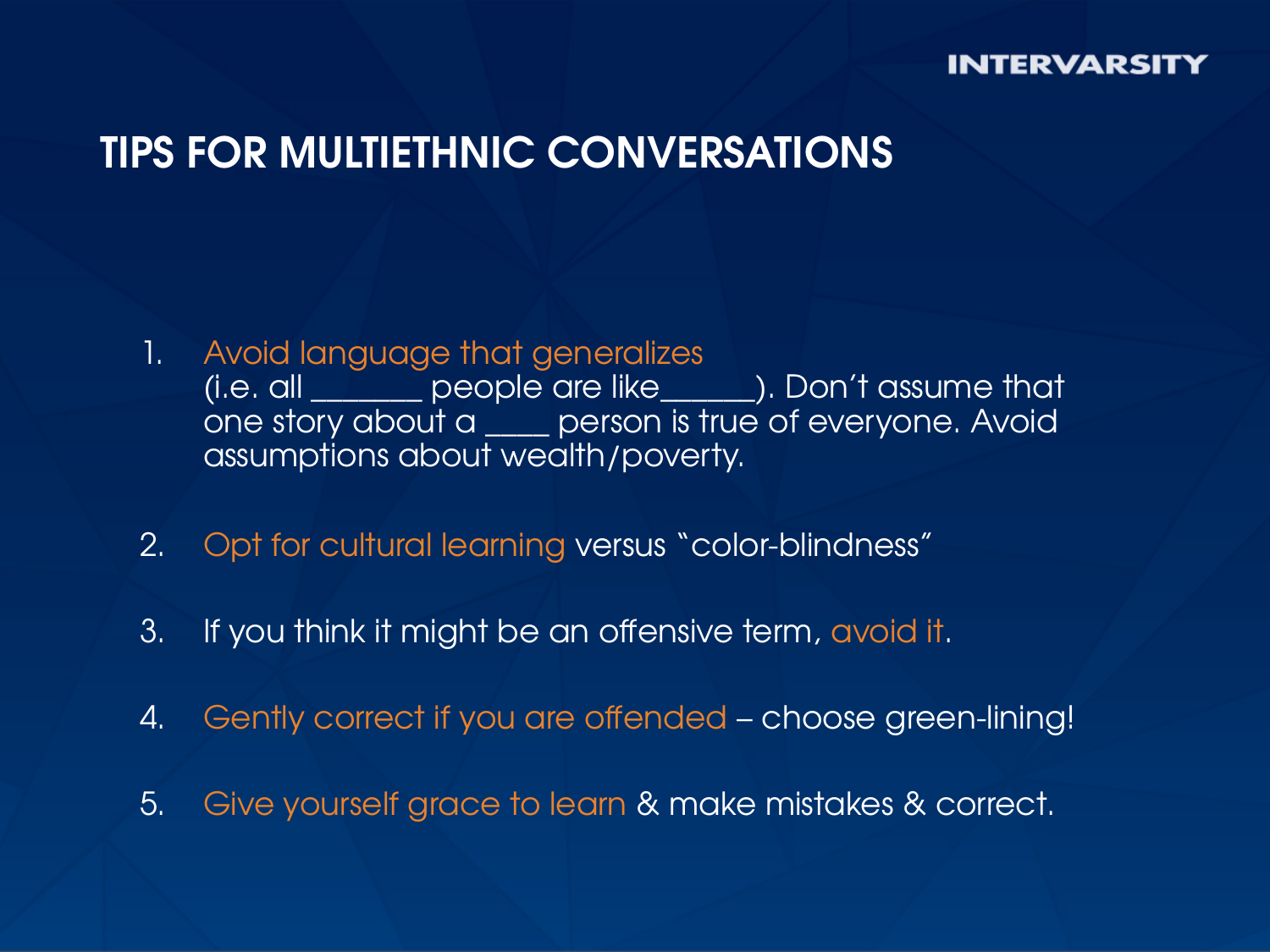

# TIPS FOR MULTIETHNIC CONVERSATIONS
Avoid language that generalizes
(i.e. all _______ people are like______). Don’t assume that one story about a ____ person is true of everyone. Avoid assumptions about wealth/poverty.
Opt for cultural learning versus “color-blindness”
If you think it might be an offensive term, avoid it.
Gently correct if you are offended – choose green-lining!
Give yourself grace to learn & make mistakes & correct.